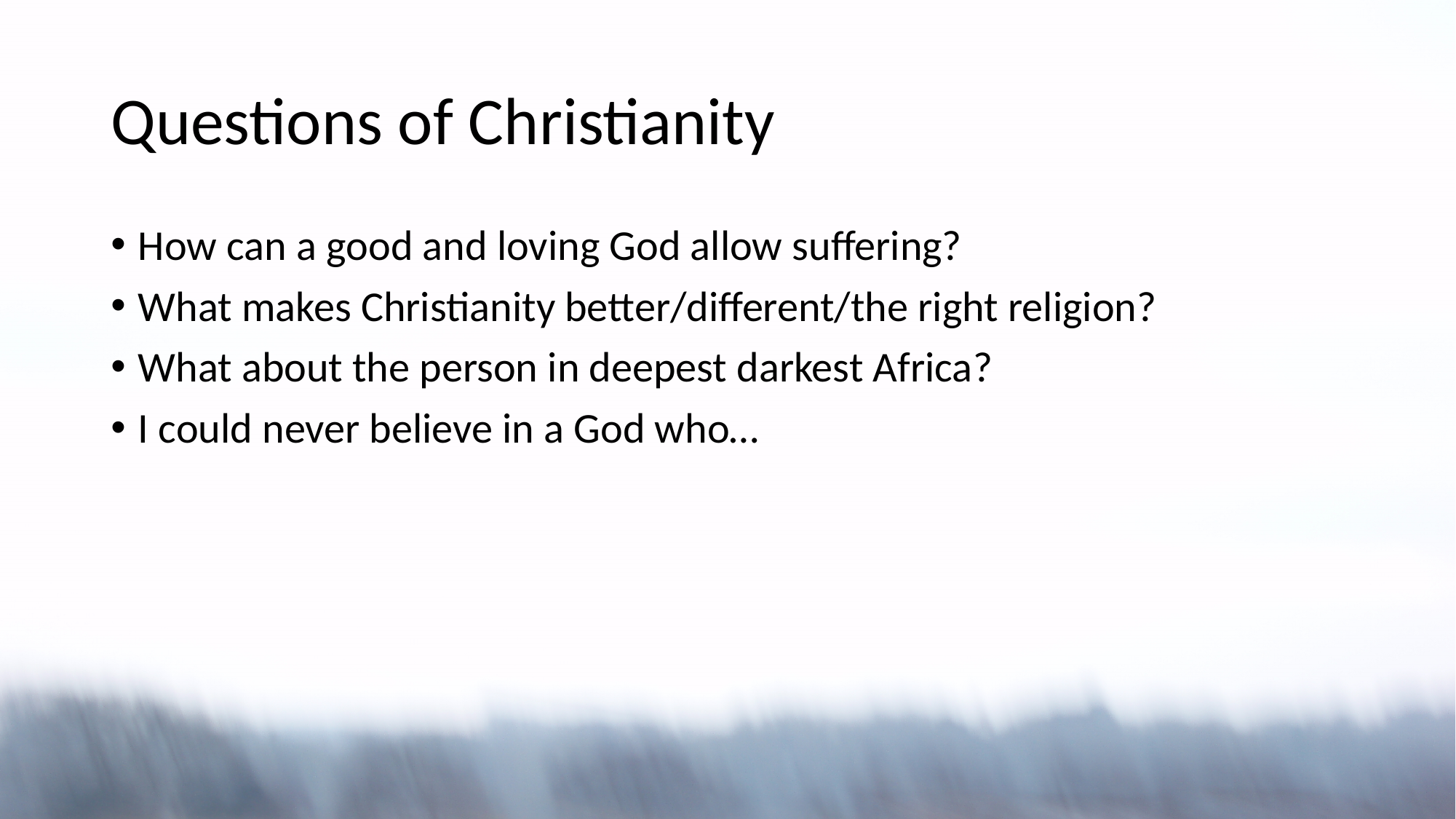

# Questions of Christianity
How can a good and loving God allow suffering?
What makes Christianity better/different/the right religion?
What about the person in deepest darkest Africa?
I could never believe in a God who…